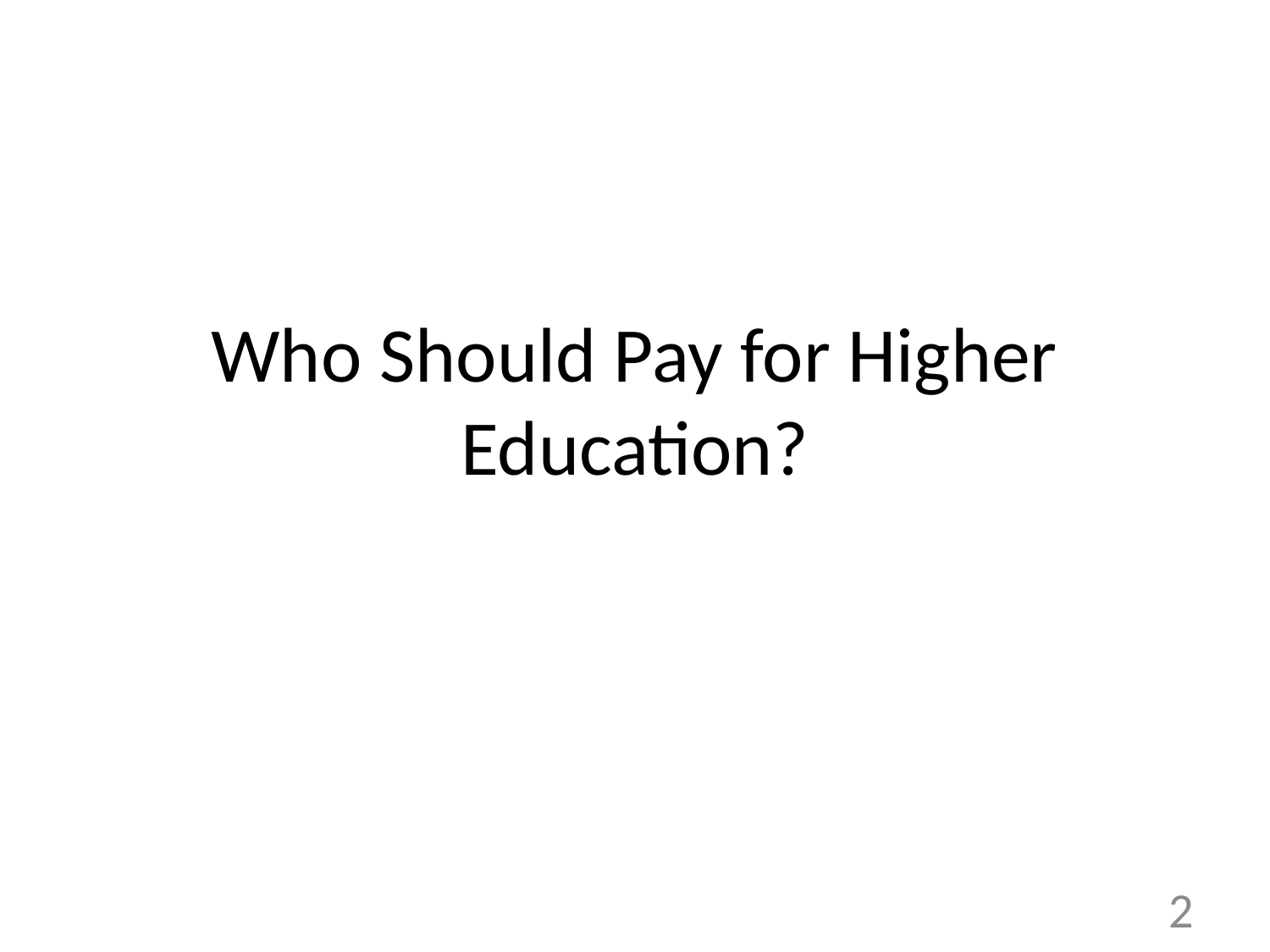

# Who Should Pay for Higher Education?

2